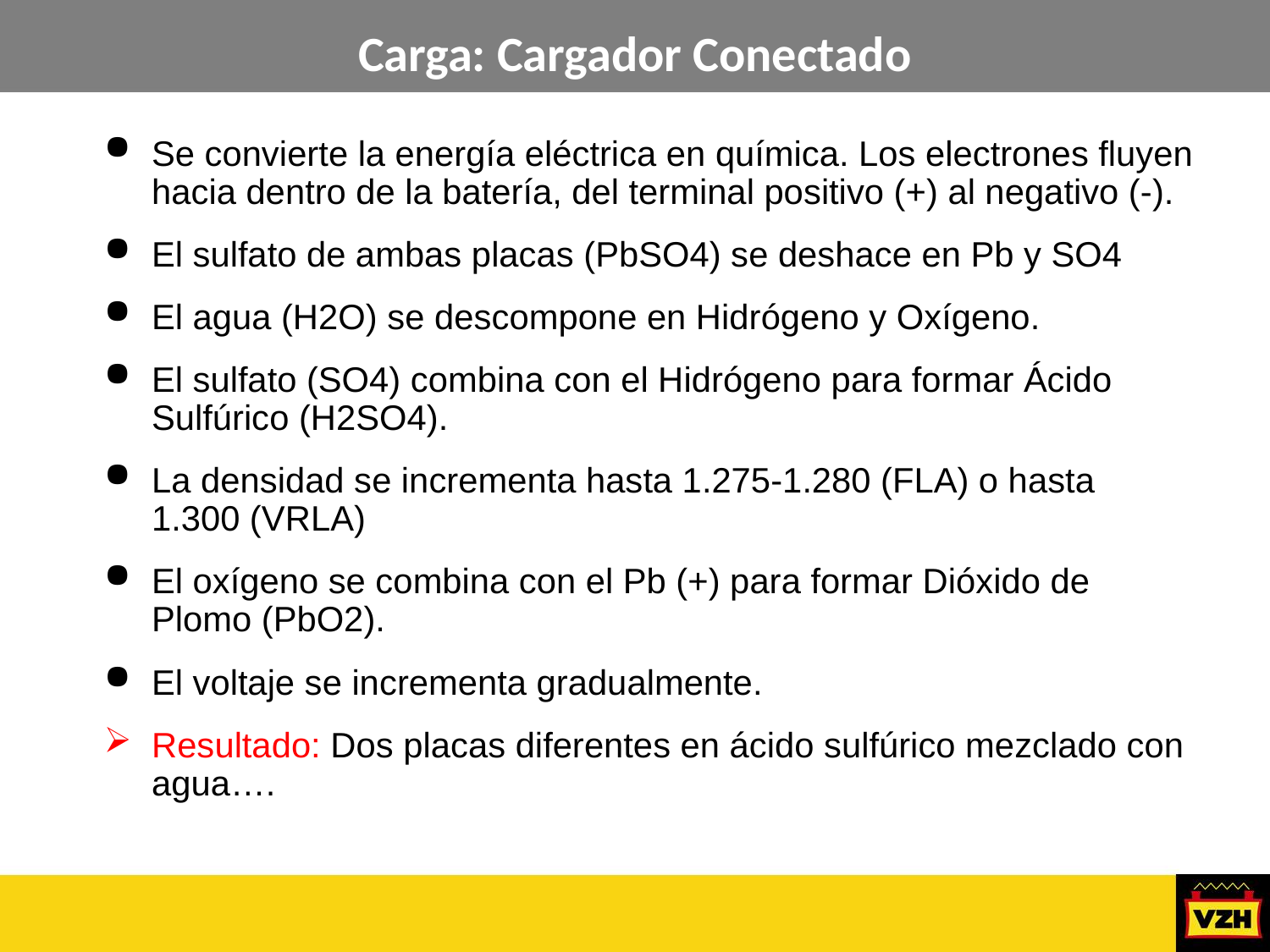

Carga: Cargador Conectado
Se convierte la energía eléctrica en química. Los electrones fluyen hacia dentro de la batería, del terminal positivo (+) al negativo (-).
El sulfato de ambas placas (PbSO4) se deshace en Pb y SO4
El agua (H2O) se descompone en Hidrógeno y Oxígeno.
El sulfato (SO4) combina con el Hidrógeno para formar Ácido Sulfúrico (H2SO4).
La densidad se incrementa hasta 1.275-1.280 (FLA) o hasta  1.300 (VRLA)
El oxígeno se combina con el Pb (+) para formar Dióxido de Plomo (PbO2).
El voltaje se incrementa gradualmente.
Resultado: Dos placas diferentes en ácido sulfúrico mezclado con agua….